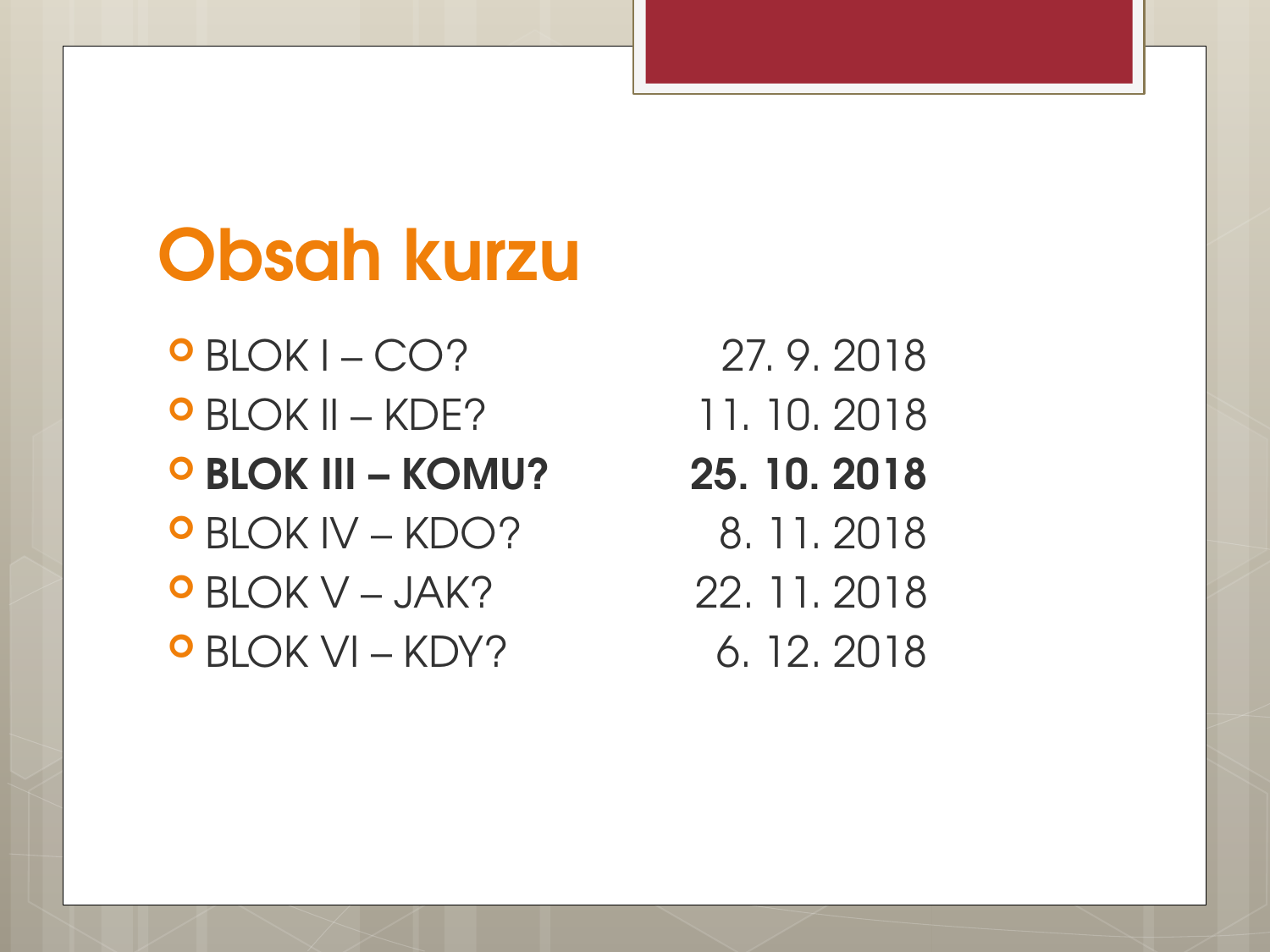

# Obsah kurzu
BLOK I – CO?	27. 9. 2018
BLOK II – KDE?	11. 10. 2018
BLOK III – KOMU?	25. 10. 2018
BLOK IV – KDO?	8. 11. 2018
BLOK V – JAK?	22. 11. 2018
BLOK VI – KDY?	6. 12. 2018